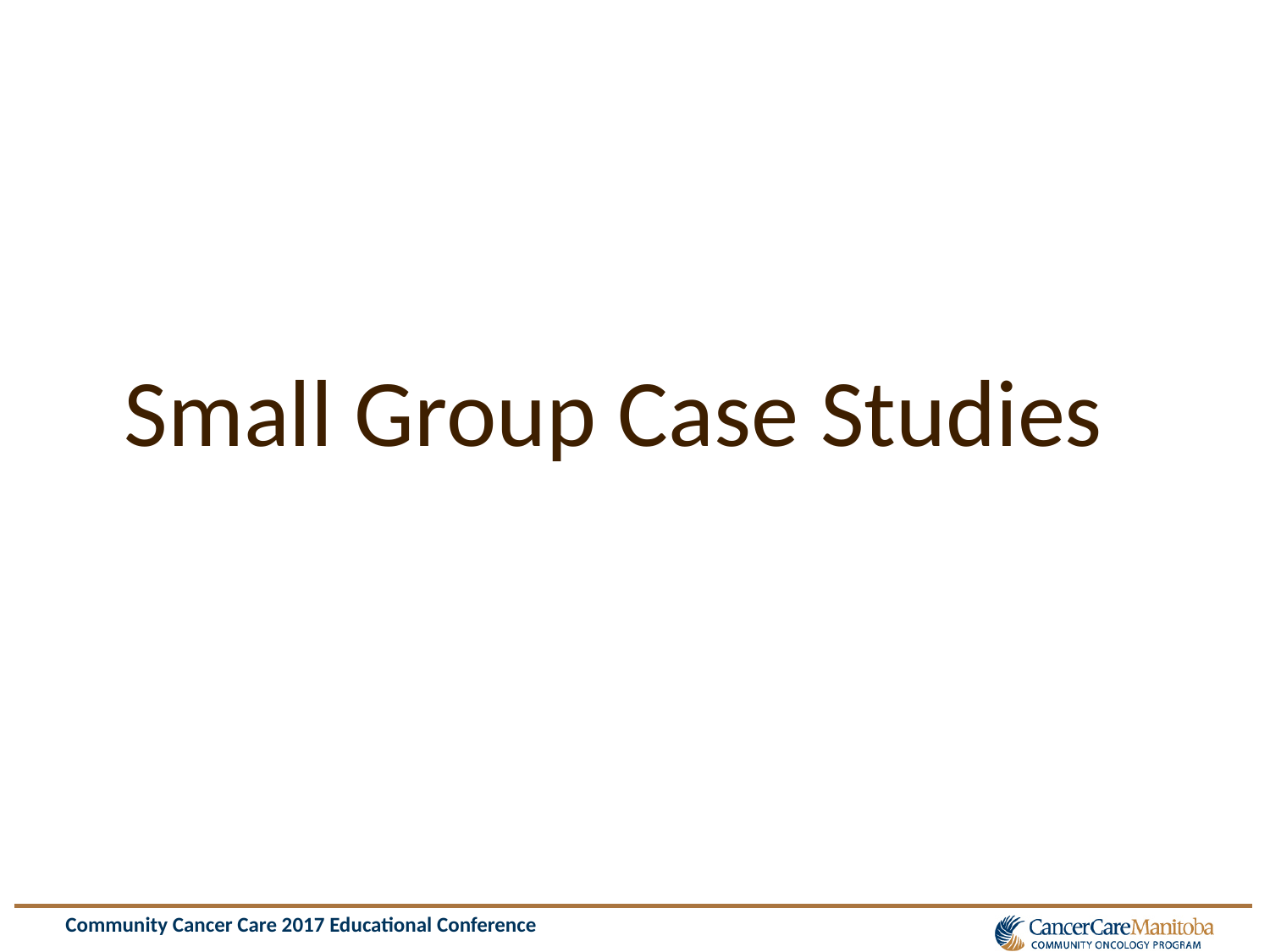

#

Small Group Case Studies
Community Cancer Care 2017 Educational Conference